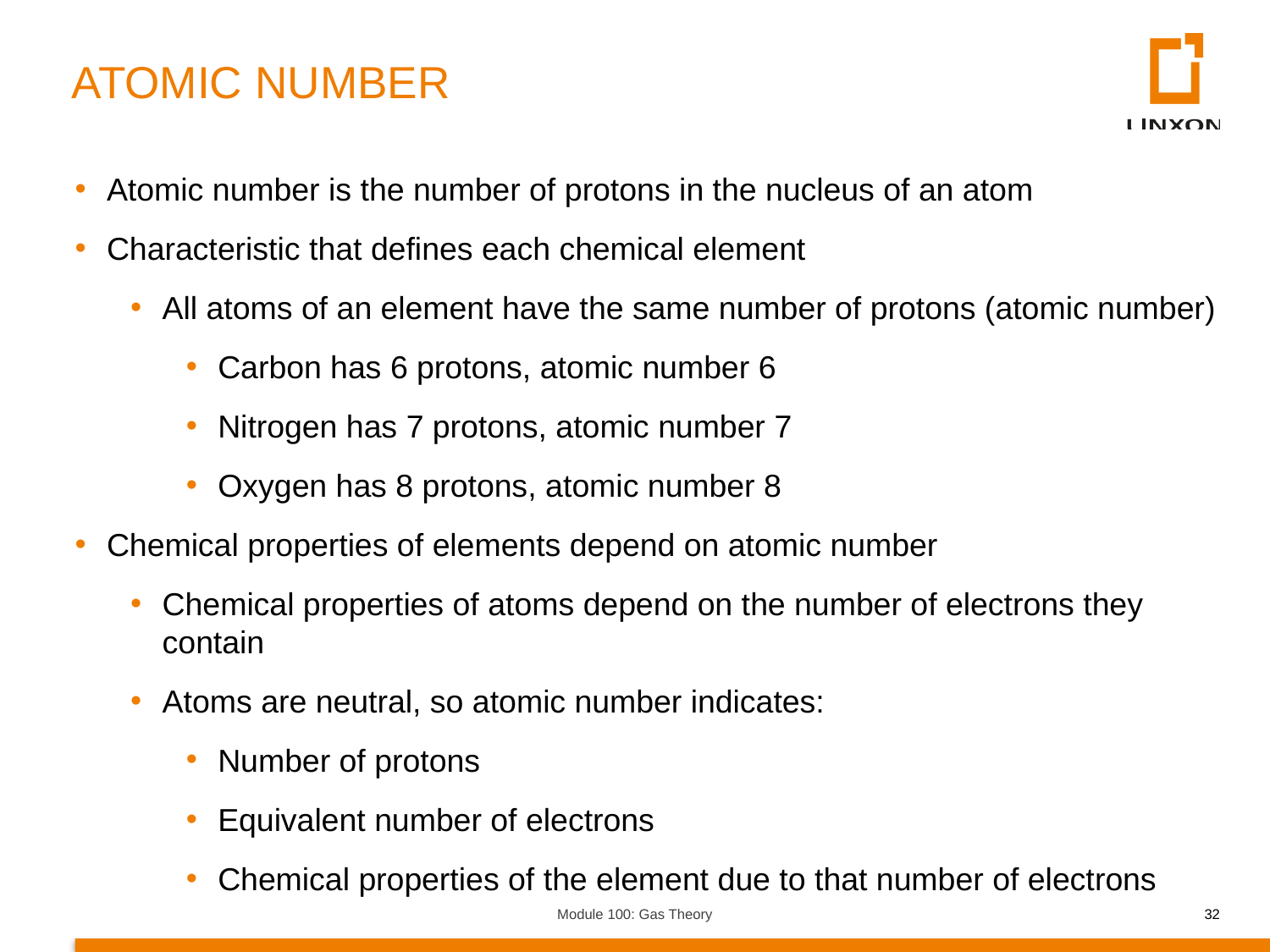

ATOMIC NUMBER
Atomic number is the number of protons in the nucleus of an atom
Characteristic that defines each chemical element
All atoms of an element have the same number of protons (atomic number)
Carbon has 6 protons, atomic number 6
Nitrogen has 7 protons, atomic number 7
Oxygen has 8 protons, atomic number 8
Chemical properties of elements depend on atomic number
Chemical properties of atoms depend on the number of electrons they contain
Atoms are neutral, so atomic number indicates:
Number of protons
Equivalent number of electrons
Chemical properties of the element due to that number of electrons
Module 100: Gas Theory
32